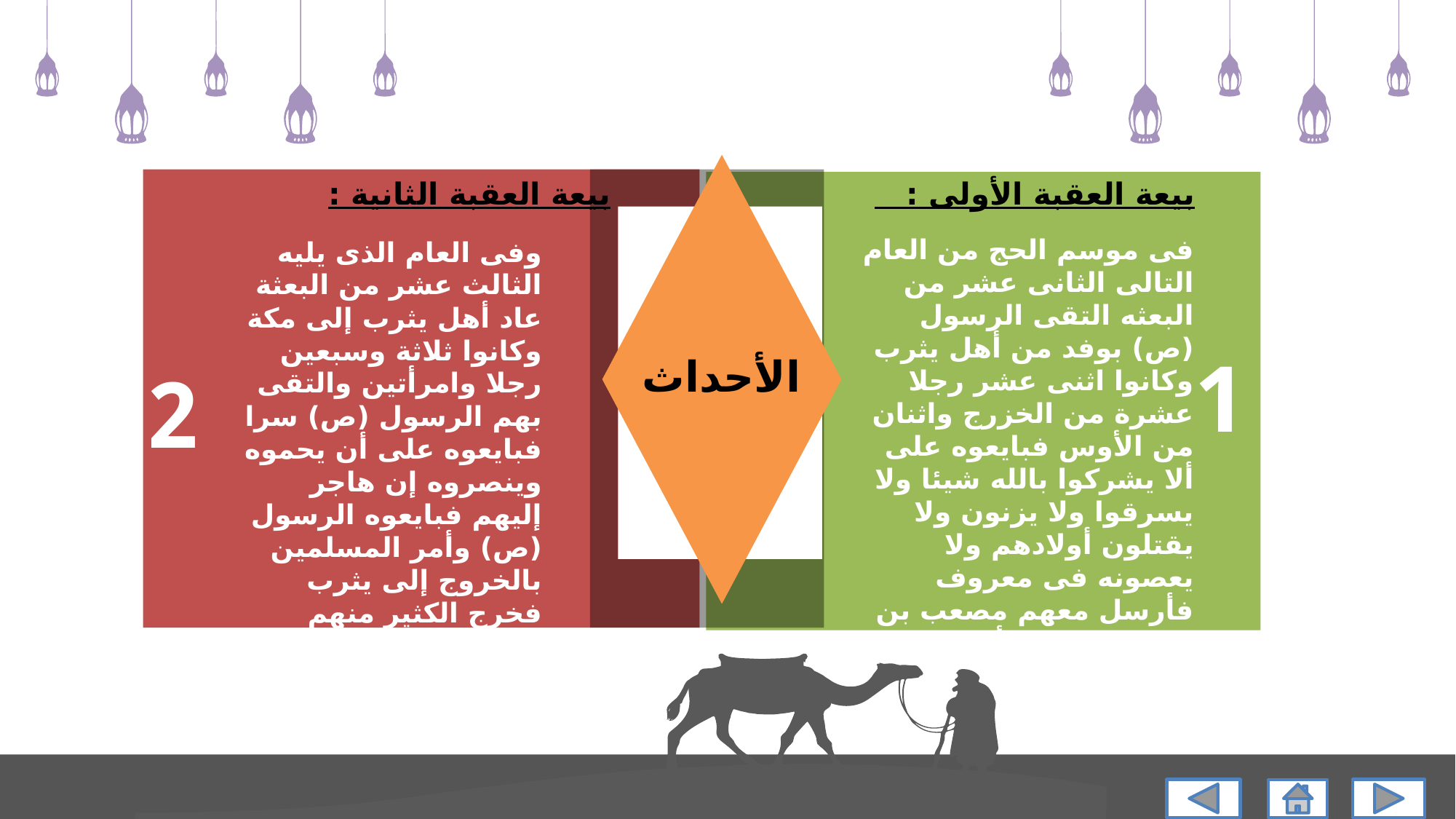

بيعة العقبة الثانية :
بيعة العقبة الأولى :

فى موسم الحج من العام التالى الثانى عشر من البعثه التقى الرسول (ص) بوفد من أهل يثرب وكانوا اثنى عشر رجلا عشرة من الخزرج واثنان من الأوس فبايعوه على ألا يشركوا بالله شيئا ولا يسرقوا ولا يزنون ولا يقتلون أولادهم ولا يعصونه فى معروف فأرسل معهم مصعب بن عمير ليعلمهم أمور دينهم فكان أول سفير فى الإسلام0
وفى العام الذى يليه الثالث عشر من البعثة عاد أهل يثرب إلى مكة وكانوا ثلاثة وسبعين رجلا وامرأتين والتقى بهم الرسول (ص) سرا فبايعوه على أن يحموه وينصروه إن هاجر إليهم فبايعوه الرسول (ص) وأمر المسلمين بالخروج إلى يثرب فخرج الكثير منهم فارين بدينهم تاركين ورائهم أموالهم وديارهم.
1
الأحداث
2